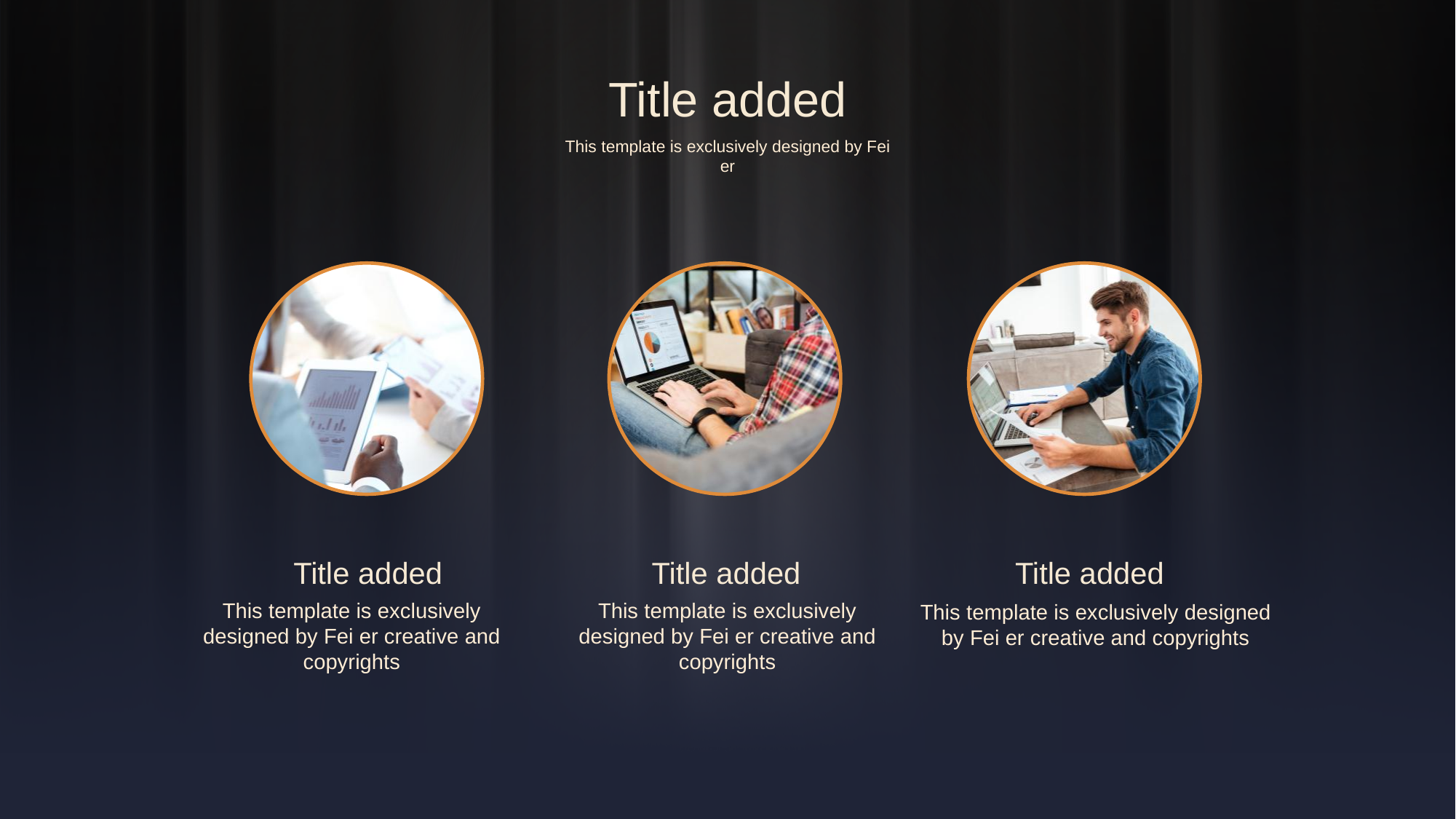

Title added
This template is exclusively designed by Fei er

Title added
This template is exclusively designed by Fei er creative and copyrights
Title added
This template is exclusively designed by Fei er creative and copyrights
Title added
This template is exclusively designed by Fei er creative and copyrights